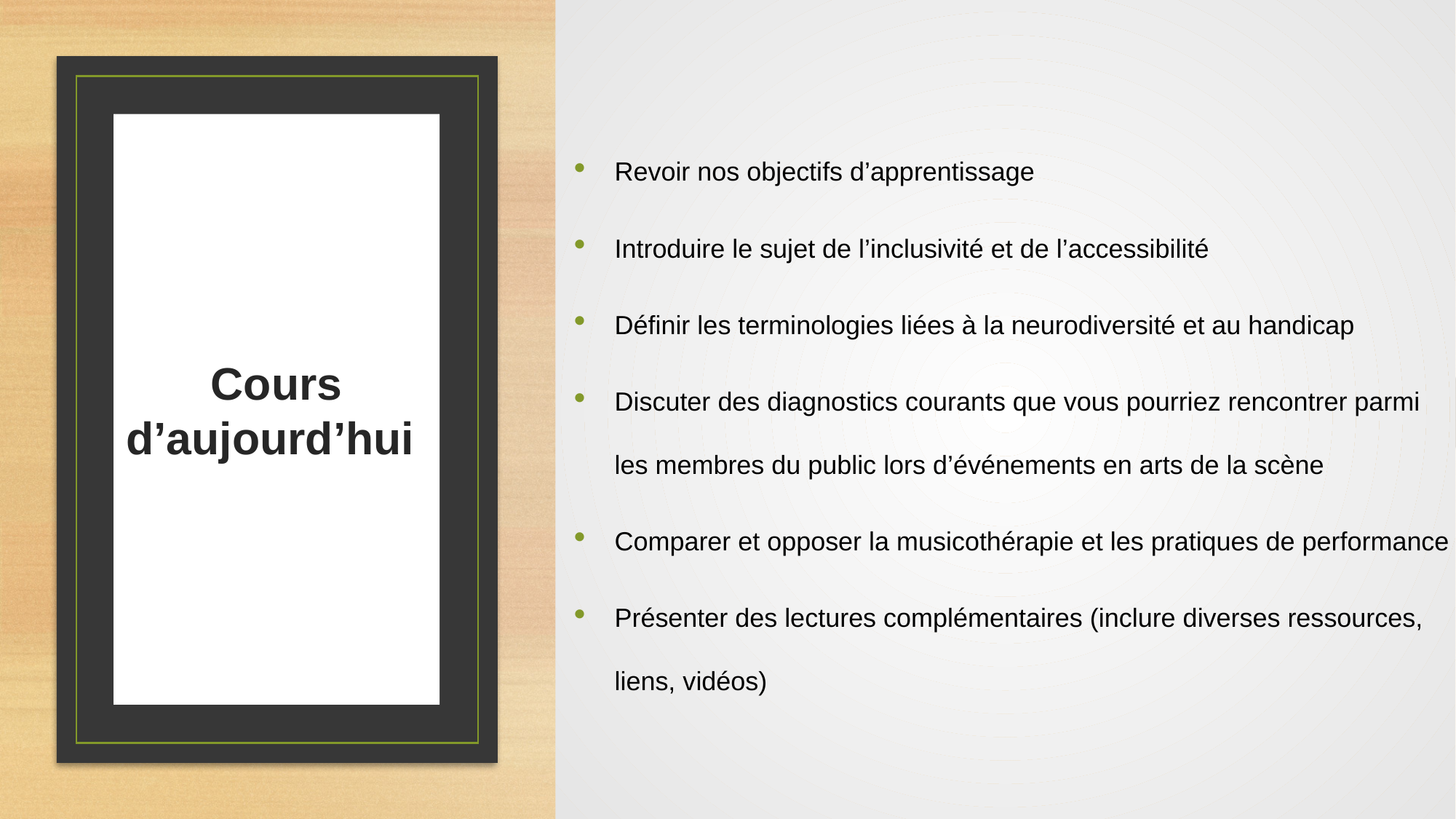

Revoir nos objectifs d’apprentissage
Introduire le sujet de l’inclusivité et de l’accessibilité
Définir les terminologies liées à la neurodiversité et au handicap
Discuter des diagnostics courants que vous pourriez rencontrer parmi les membres du public lors d’événements en arts de la scène
Comparer et opposer la musicothérapie et les pratiques de performance
Présenter des lectures complémentaires (inclure diverses ressources, liens, vidéos)
# Cours d’aujourd’hui